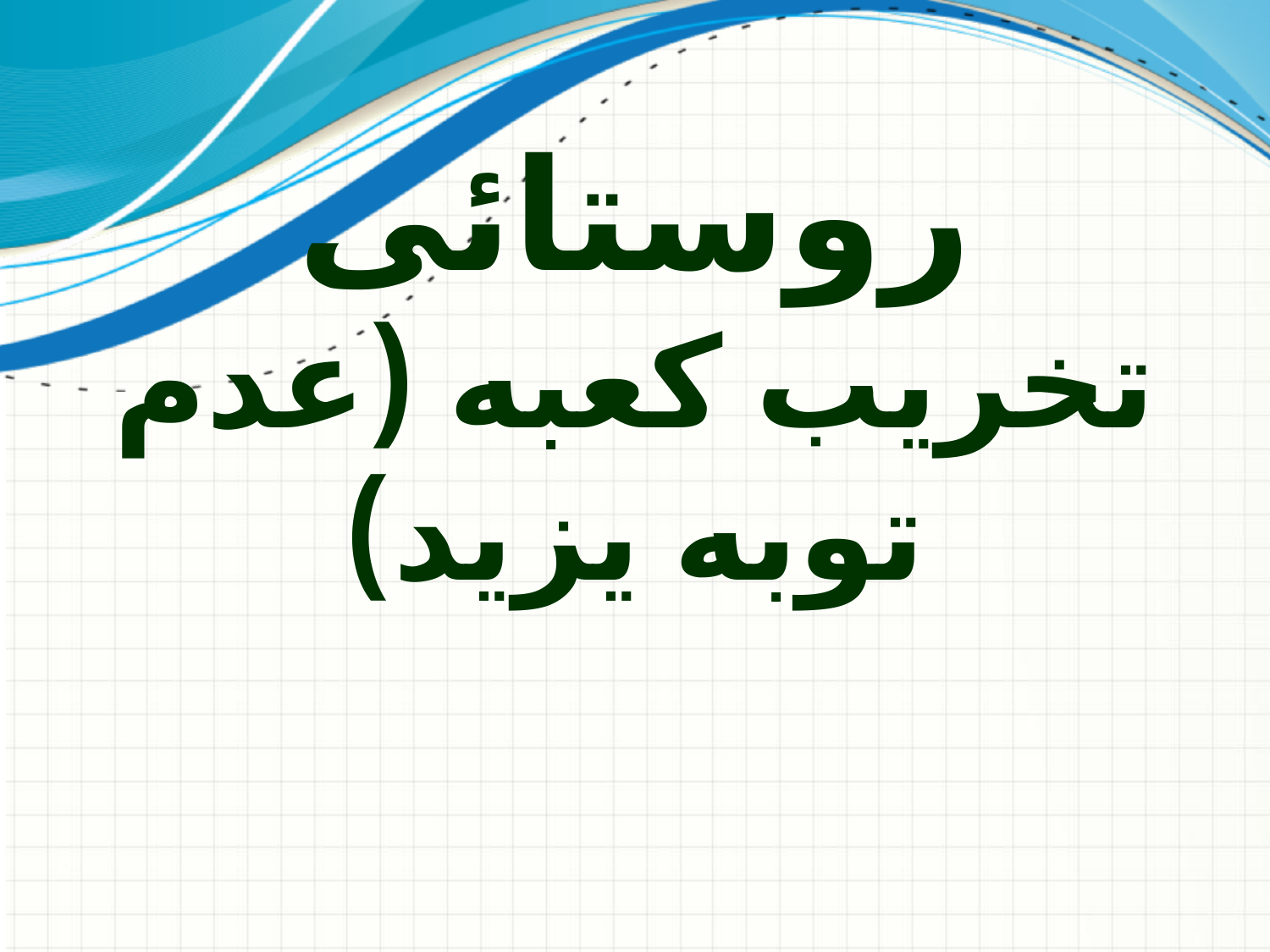

# روستائی تخریب کعبه (عدم توبه یزید)